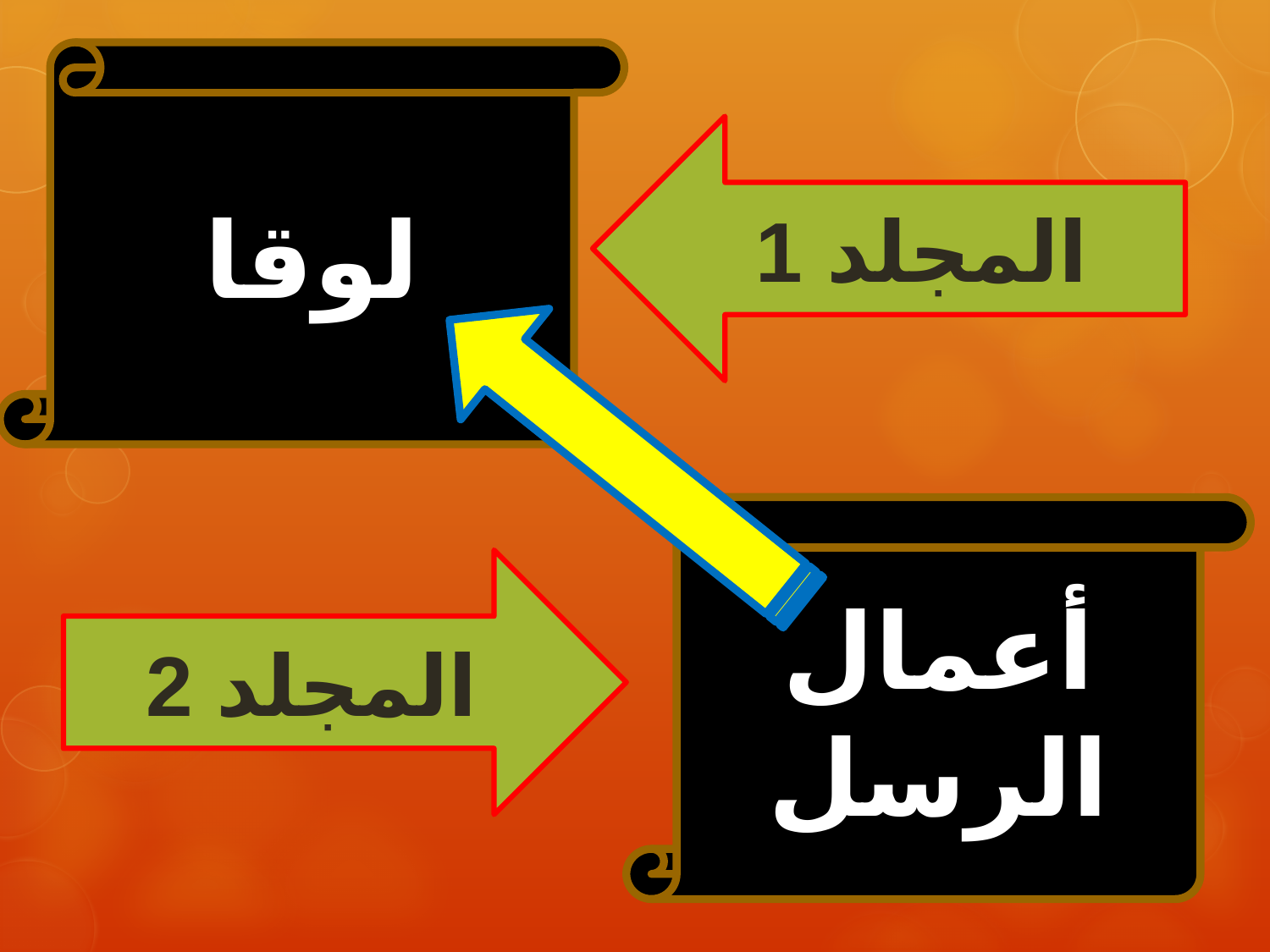

لوقا
المجلد 1

أعمال الرسل
المجلد 2